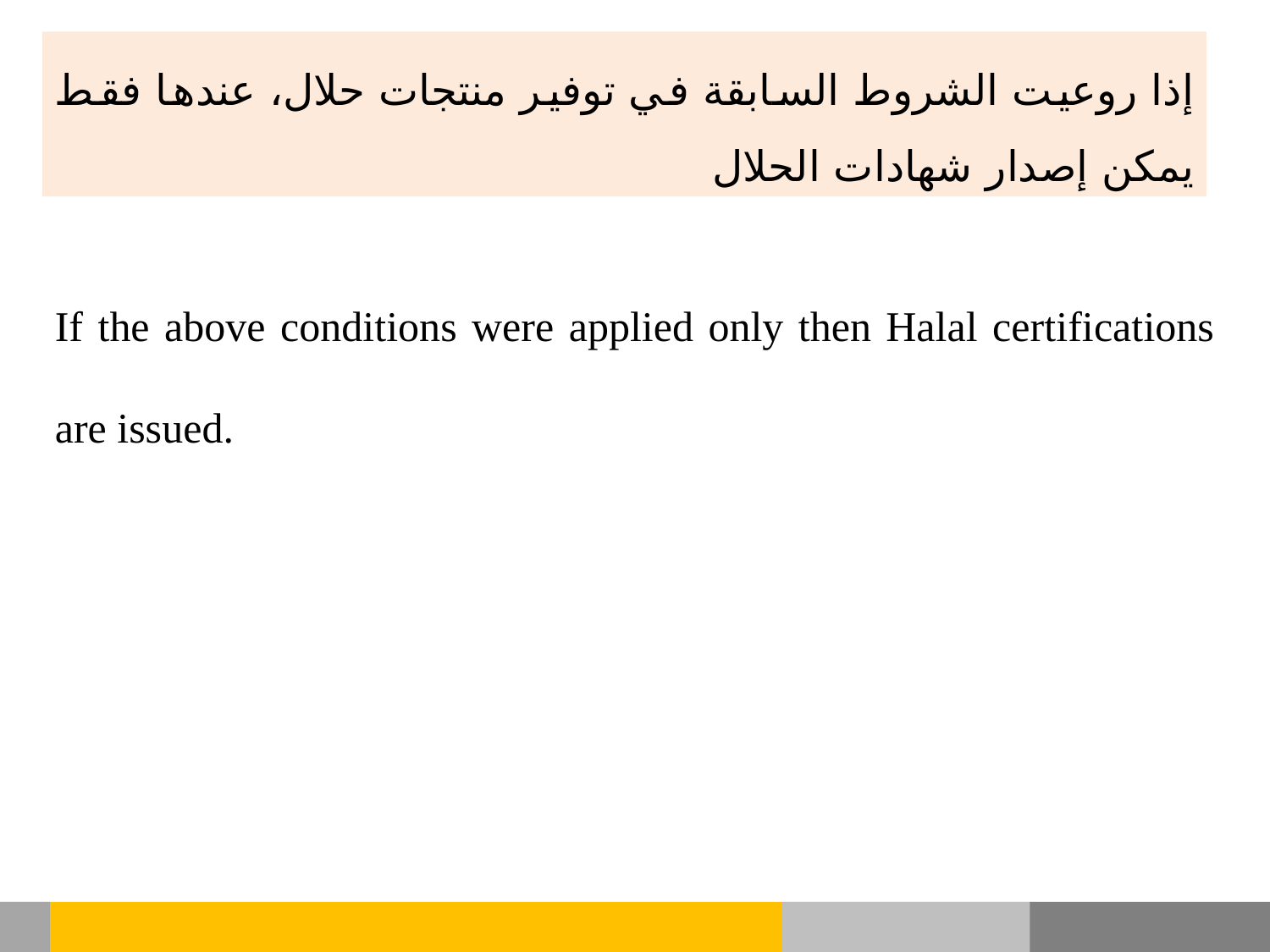

إذا روعيت الشروط السابقة في توفير منتجات حلال، عندها فقط يمكن إصدار شهادات الحلال
If the above conditions were applied only then Halal certifications are issued.